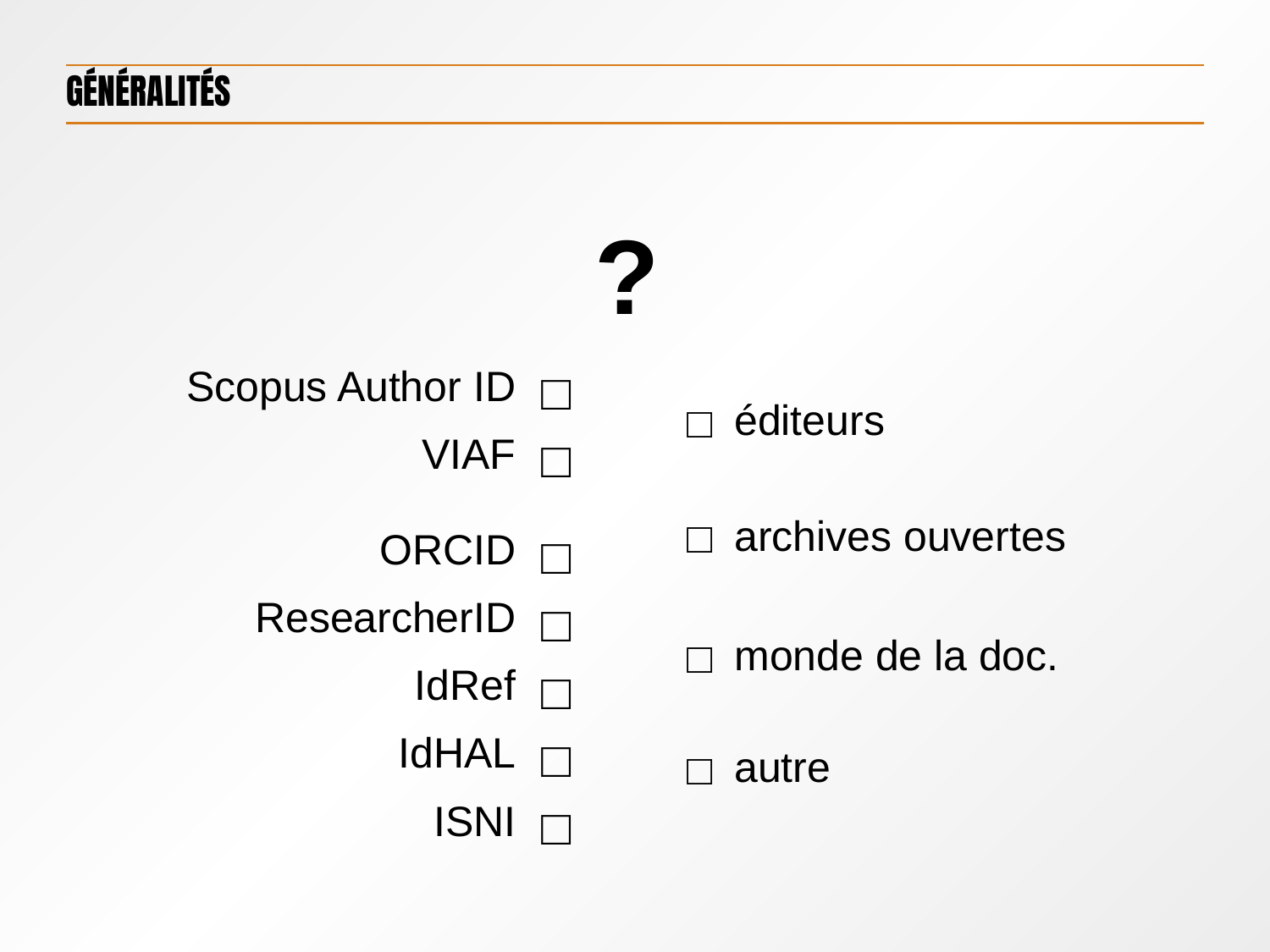

# Généralités
 ?
| Scopus Author ID |  | éditeurs |
| --- | --- | --- |
| VIAF |  |  |
|  |  | archives ouvertes |
| ORCID |  |  |
| ResearcherID |  | monde de la doc. |
| IdRef |  |  |
| IdHAL |  | autre |
| ISNI |  |  |